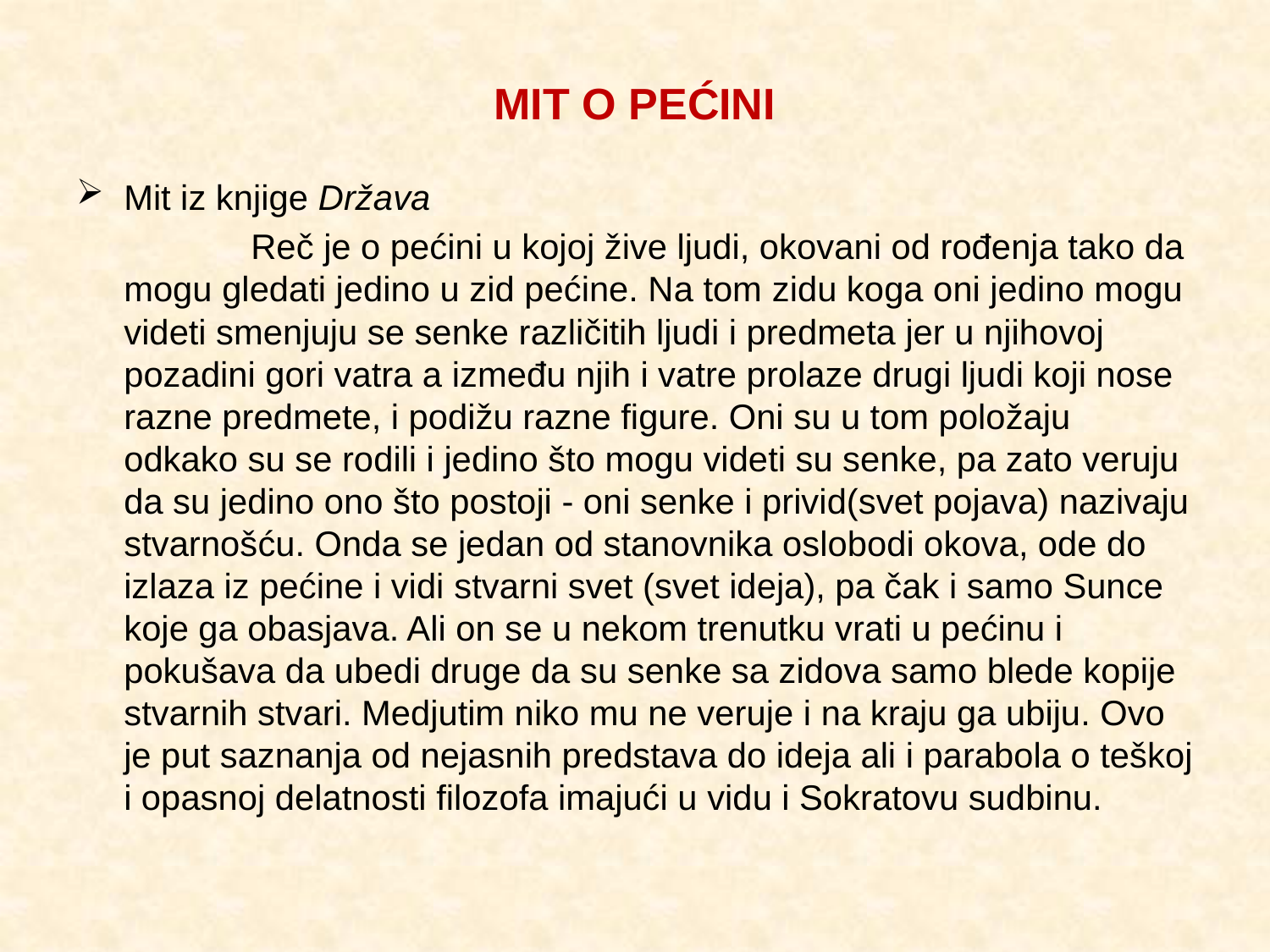

# MIT O PEĆINI
Mit iz knjige Država
		Reč je o pećini u kojoj žive ljudi, okovani od rođenja tako da mogu gledati jedino u zid pećine. Na tom zidu koga oni jedino mogu videti smenjuju se senke različitih ljudi i predmeta jer u njihovoj pozadini gori vatra a između njih i vatre prolaze drugi ljudi koji nose razne predmete, i podižu razne figure. Oni su u tom položaju odkako su se rodili i jedino što mogu videti su senke, pa zato veruju da su jedino ono što postoji - oni senke i privid(svet pojava) nazivaju stvarnošću. Onda se jedan od stanovnika oslobodi okova, ode do izlaza iz pećine i vidi stvarni svet (svet ideja), pa čak i samo Sunce koje ga obasjava. Ali on se u nekom trenutku vrati u pećinu i pokušava da ubedi druge da su senke sa zidova samo blede kopije stvarnih stvari. Medjutim niko mu ne veruje i na kraju ga ubiju. Ovo je put saznanja od nejasnih predstava do ideja ali i parabola o teškoj i opasnoj delatnosti filozofa imajući u vidu i Sokratovu sudbinu.